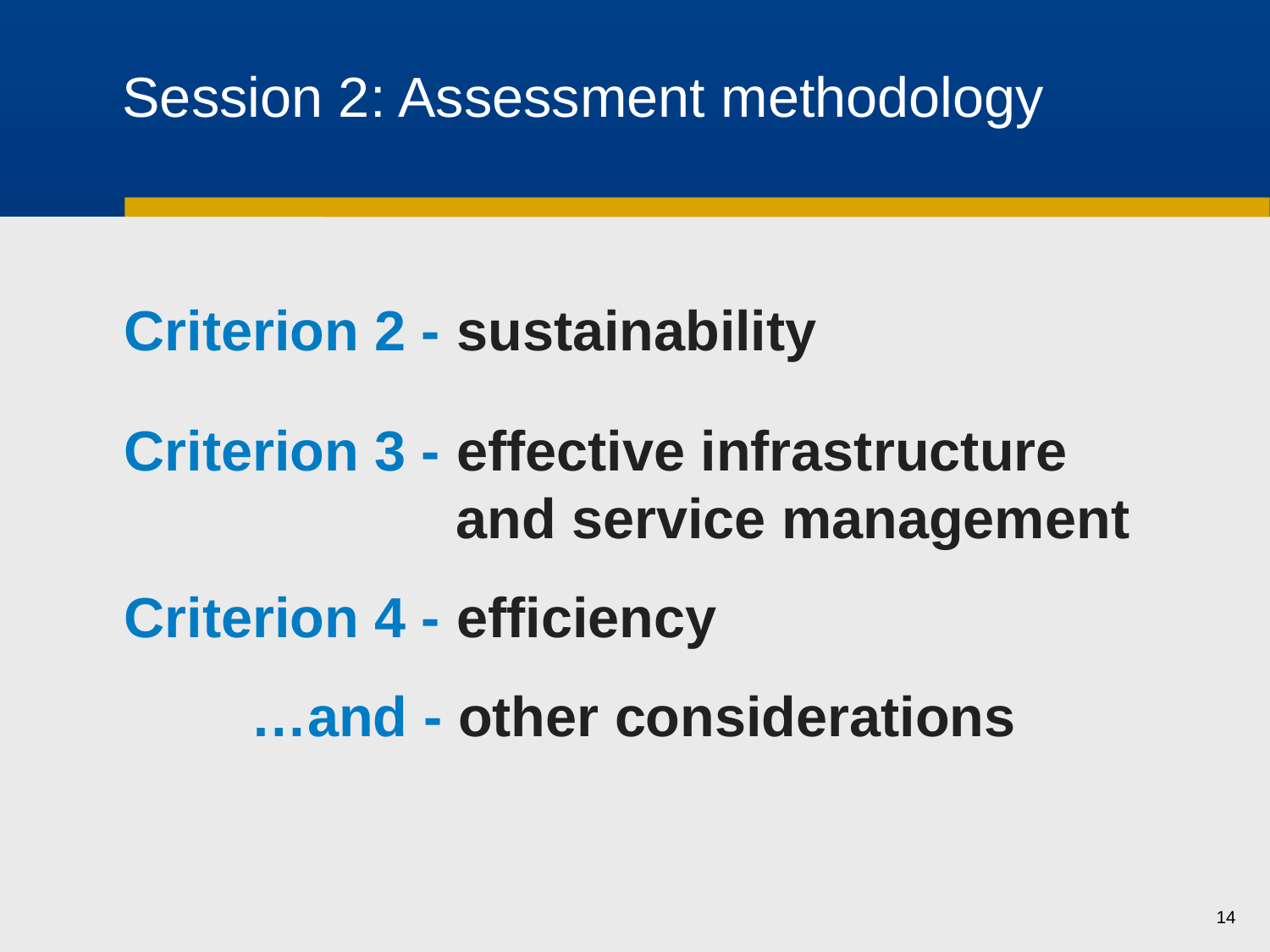

# Session 2: Assessment methodology

Criterion 2 - sustainability
Criterion 3 - effective infrastructure 			     and service management
Criterion 4 - efficiency
	…and - other considerations

14